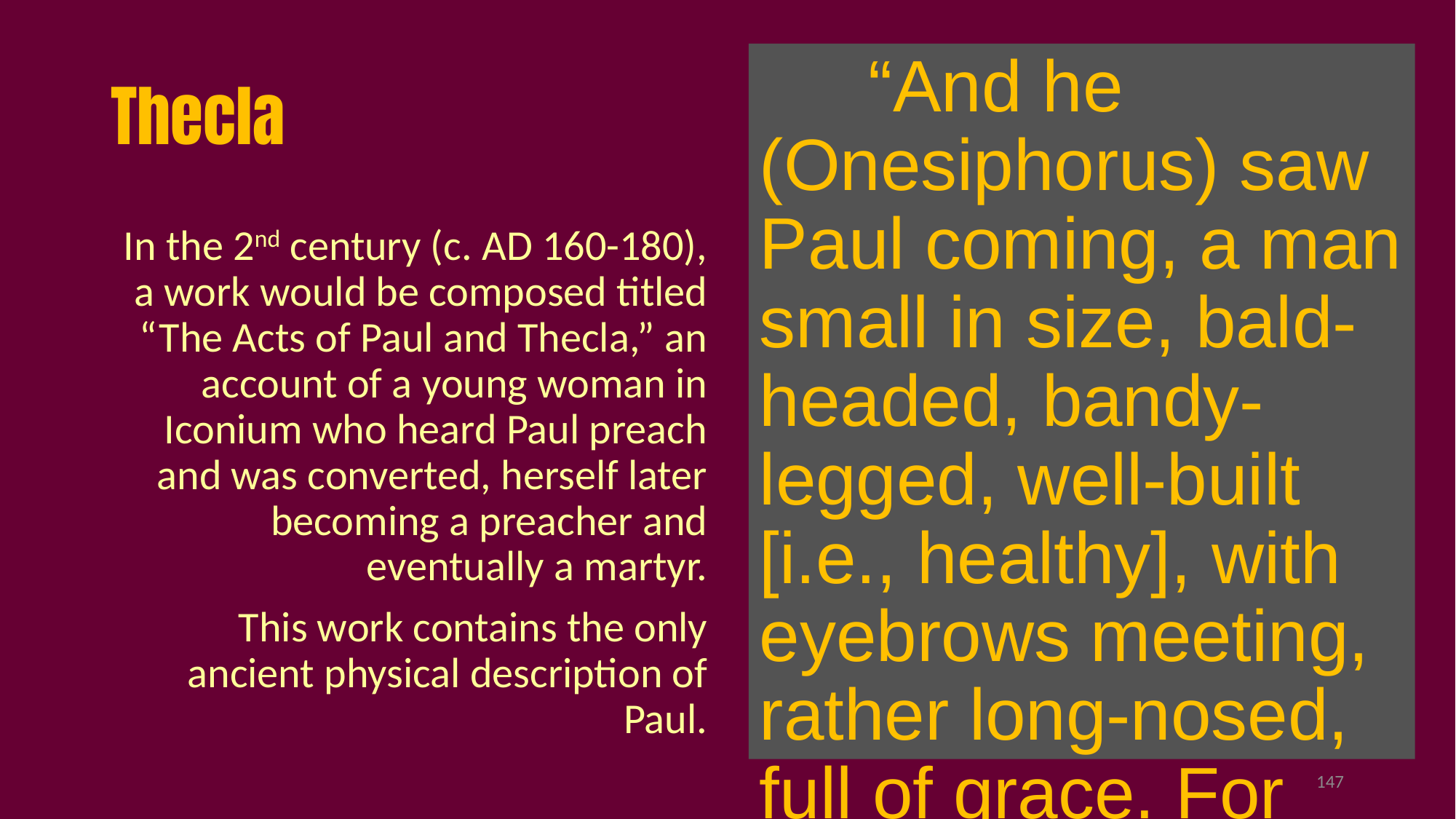

“And he (Onesiphorus) saw Paul coming, a man small in size, bald-headed, bandy-legged, well-built [i.e., healthy], with eyebrows meeting, rather long-nosed, full of grace. For sometimes he seemed like a man, and sometimes he had the countenance of an angel.”

# Thecla
In the 2nd century (c. AD 160-180), a work would be composed titled “The Acts of Paul and Thecla,” an account of a young woman in Iconium who heard Paul preach and was converted, herself later becoming a preacher and eventually a martyr.
This work contains the only ancient physical description of Paul.
147